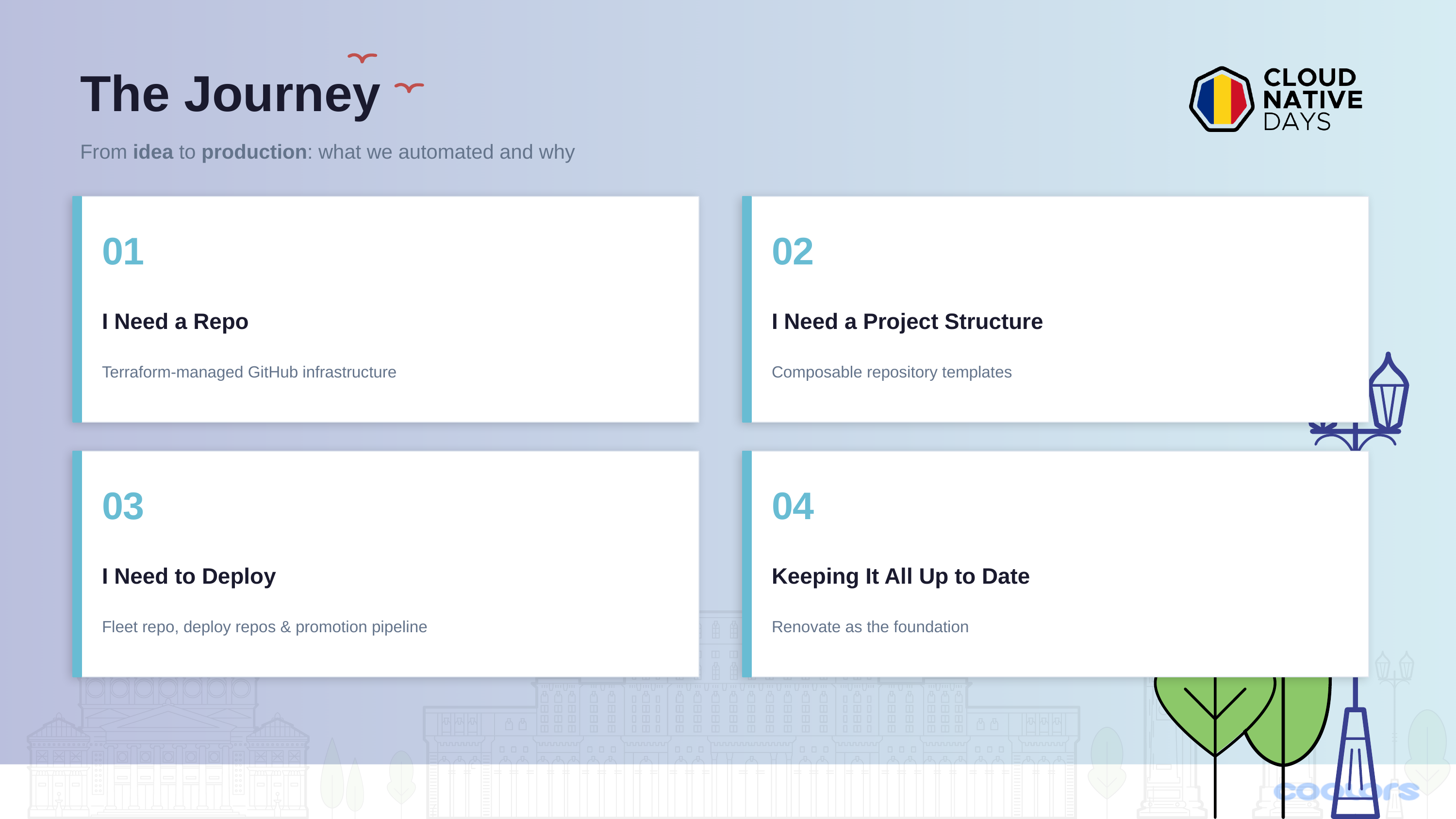

The Journey
From idea to production: what we automated and why

01
02
I Need a Repo
I Need a Project Structure

Terraform-managed GitHub infrastructure
Composable repository templates

03
04

I Need to Deploy
Keeping It All Up to Date
Fleet repo, deploy repos & promotion pipeline
Renovate as the foundation